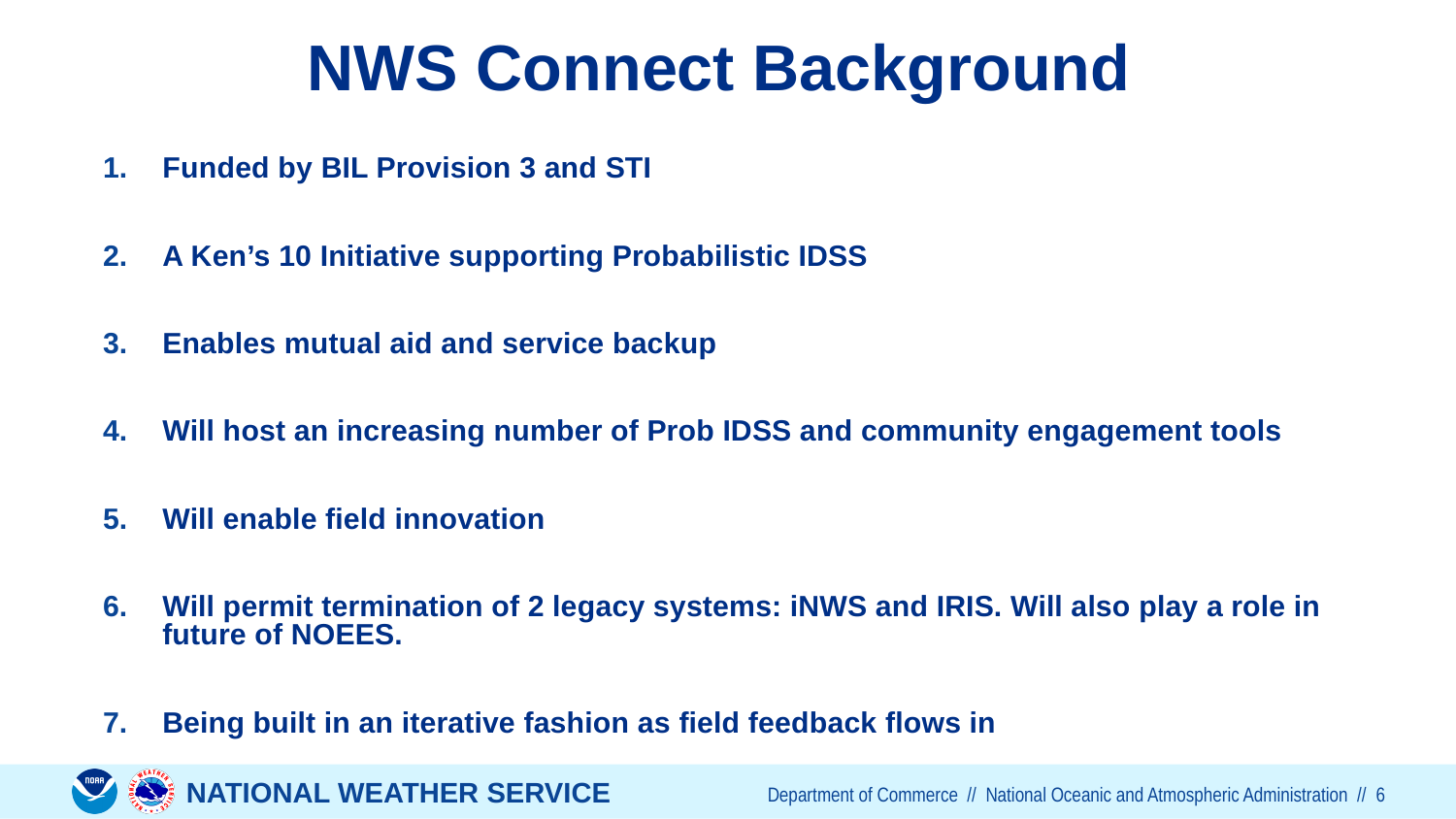

# NWS Connect Background
Funded by BIL Provision 3 and STI

A Ken’s 10 Initiative supporting Probabilistic IDSS

Enables mutual aid and service backup

Will host an increasing number of Prob IDSS and community engagement tools

Will enable field innovation

Will permit termination of 2 legacy systems: iNWS and IRIS. Will also play a role in future of NOEES.

Being built in an iterative fashion as field feedback flows in